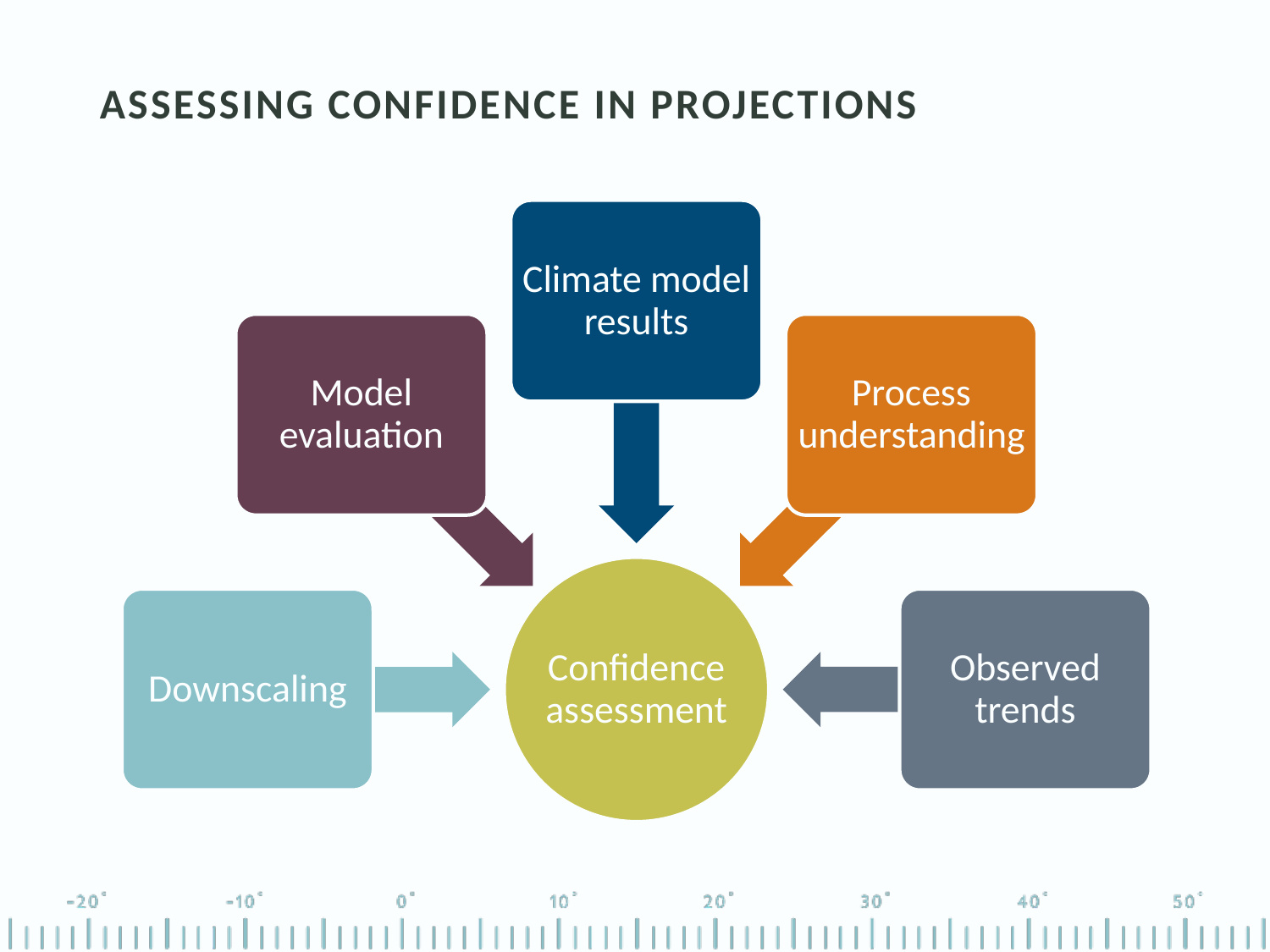

Assessing confidence in projections
Confidence assessment
Downscaling
Model evaluation
Climate model results
Process understanding
Observed trends